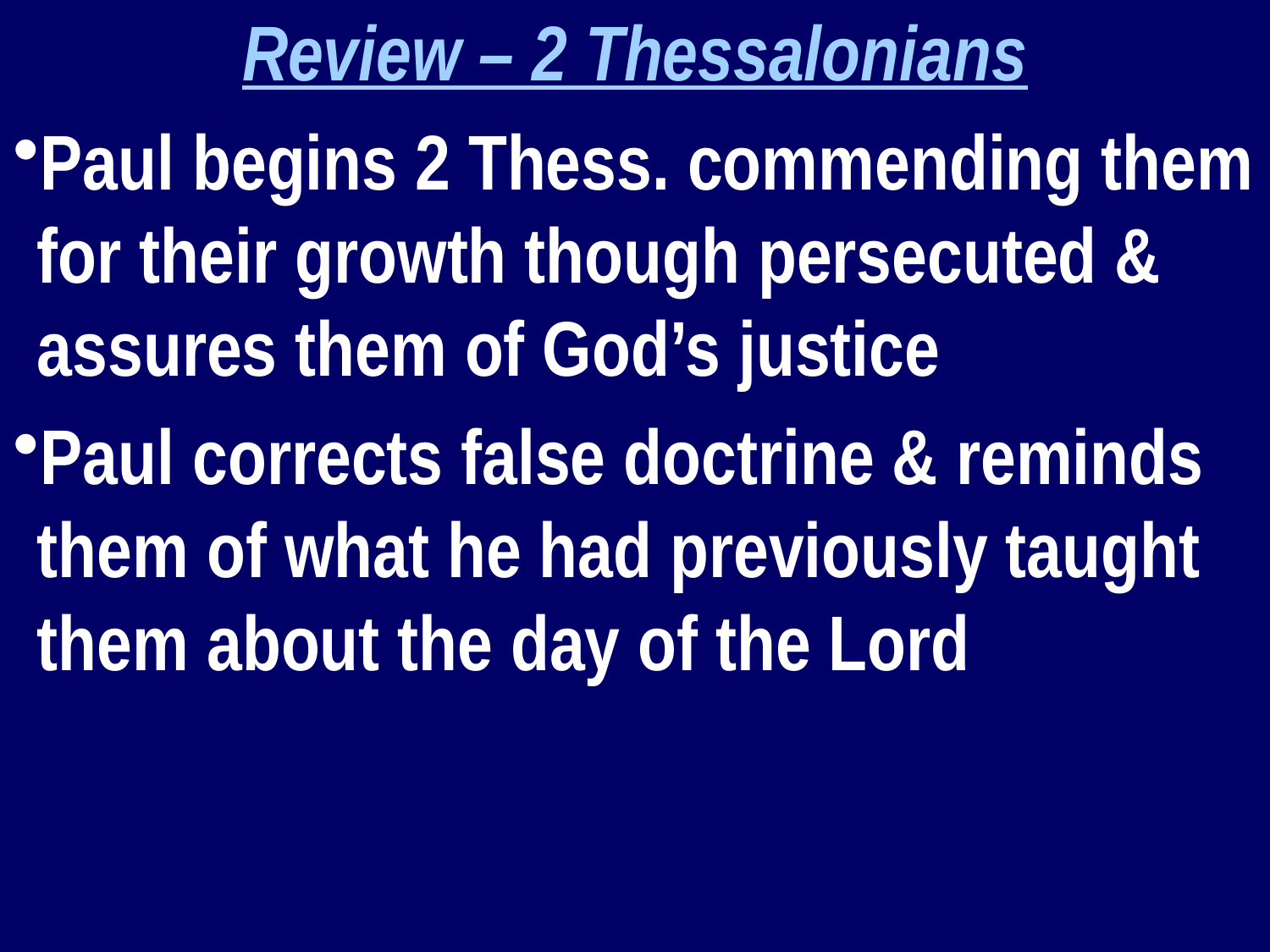

Review – 2 Thessalonians
Paul begins 2 Thess. commending them for their growth though persecuted & assures them of God’s justice
Paul corrects false doctrine & reminds them of what he had previously taught them about the day of the Lord